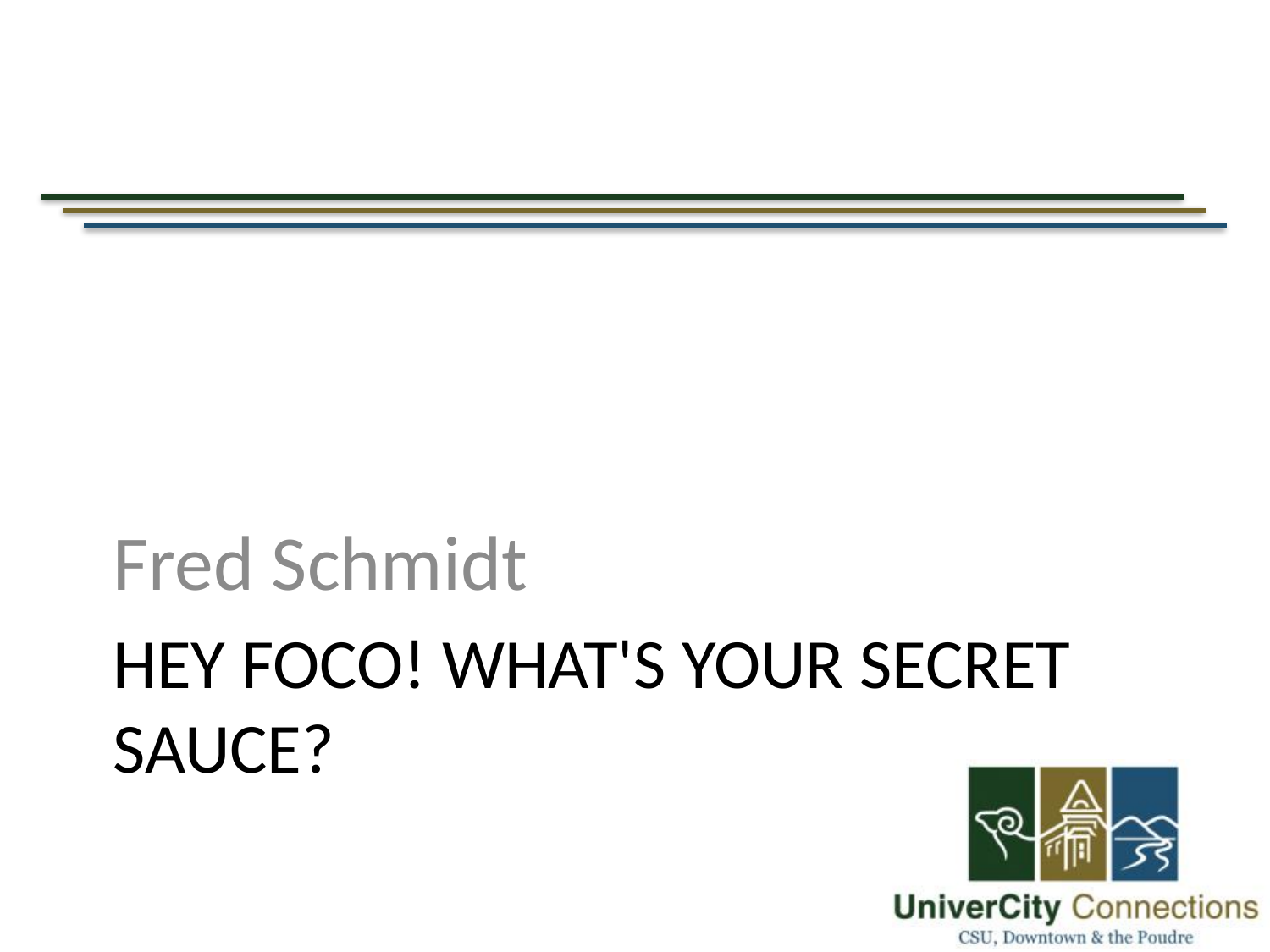

Fred Schmidt
# Hey FoCo! What's YOUR Secret Sauce?